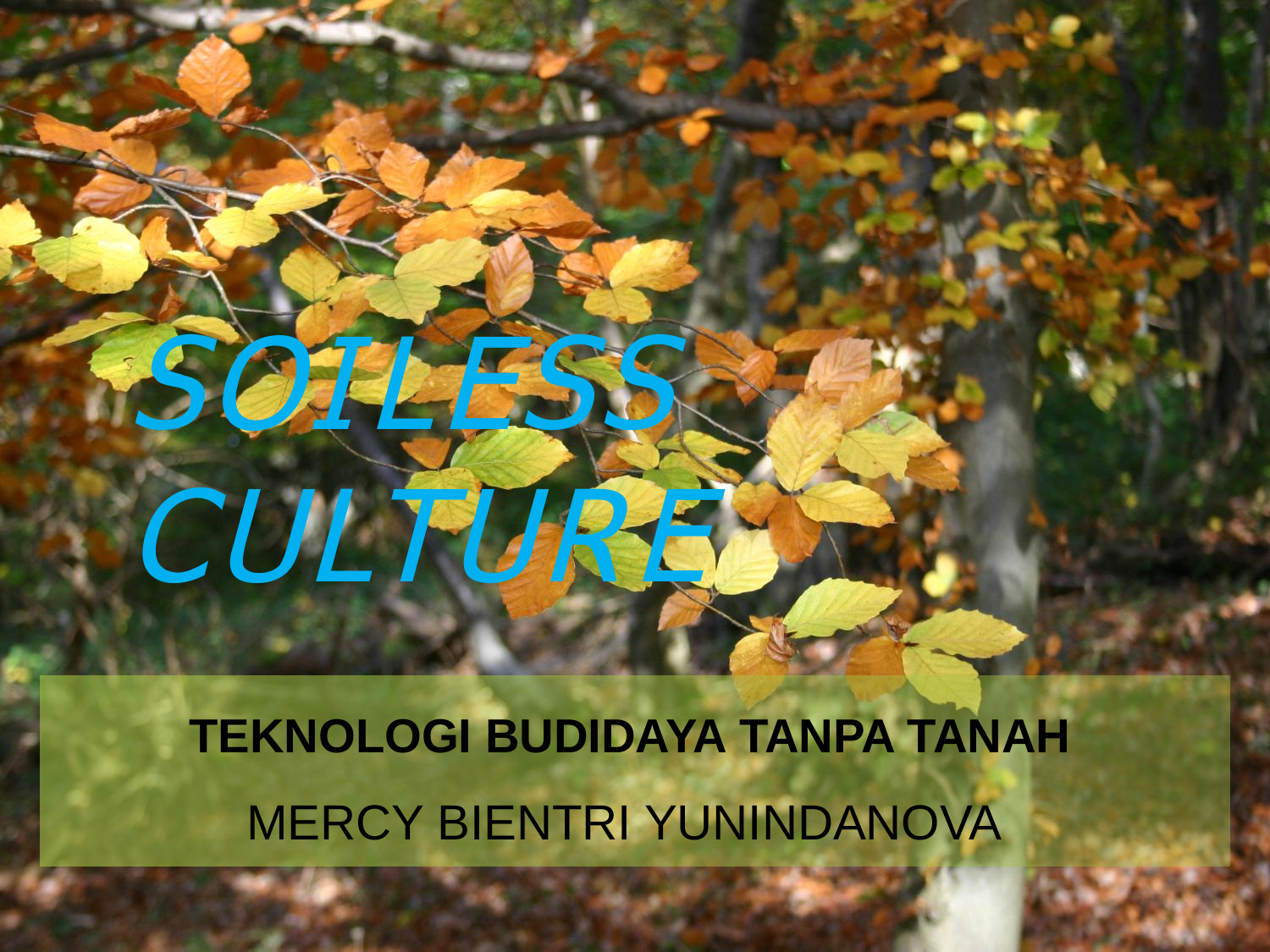

SOILESS CULTURE
# TEKNOLOGI BUDIDAYA TANPA TANAH
MERCY BIENTRI YUNINDANOVA